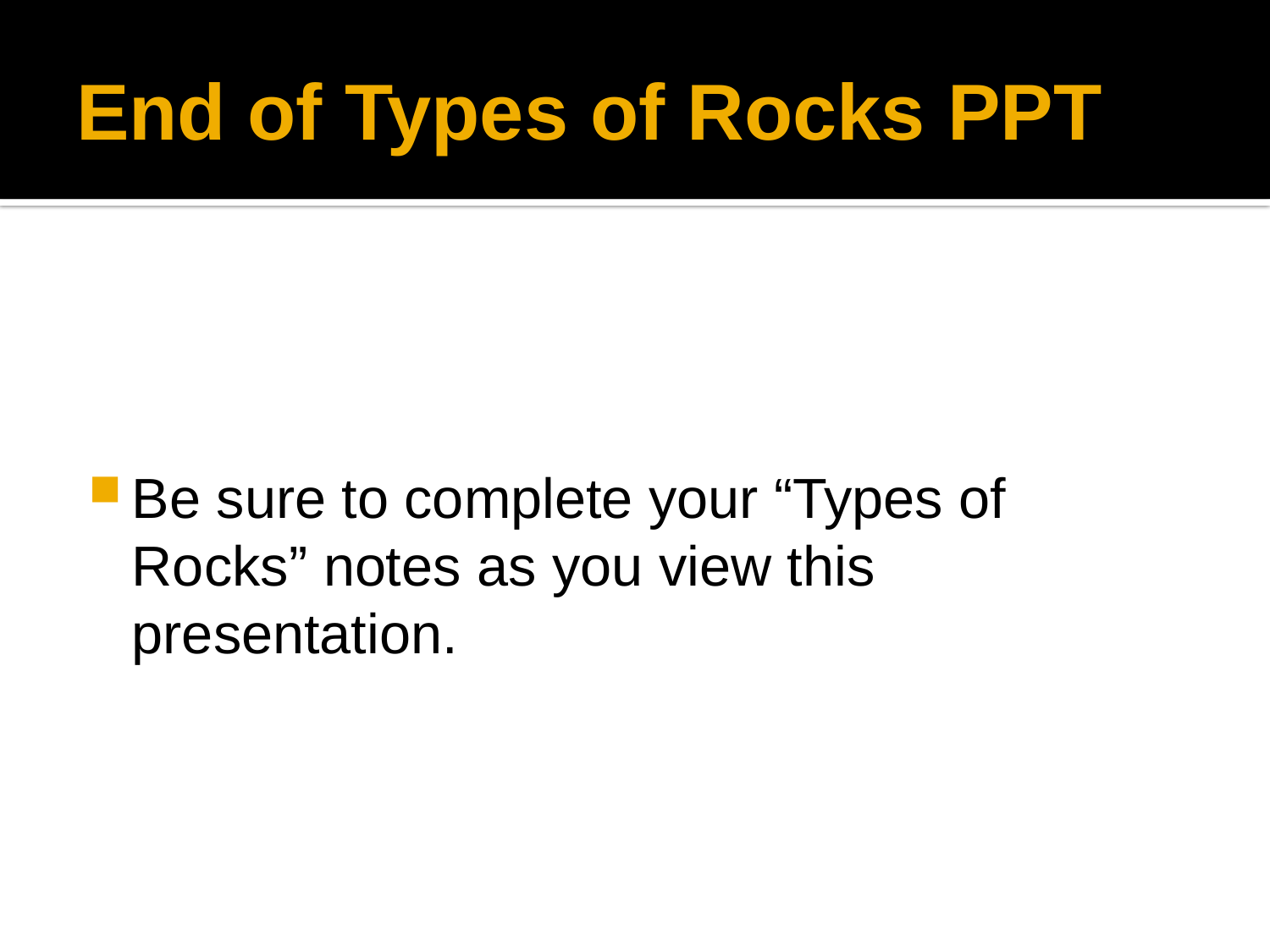

# End of Types of Rocks PPT

Be sure to complete your “Types of Rocks” notes as you view this presentation.